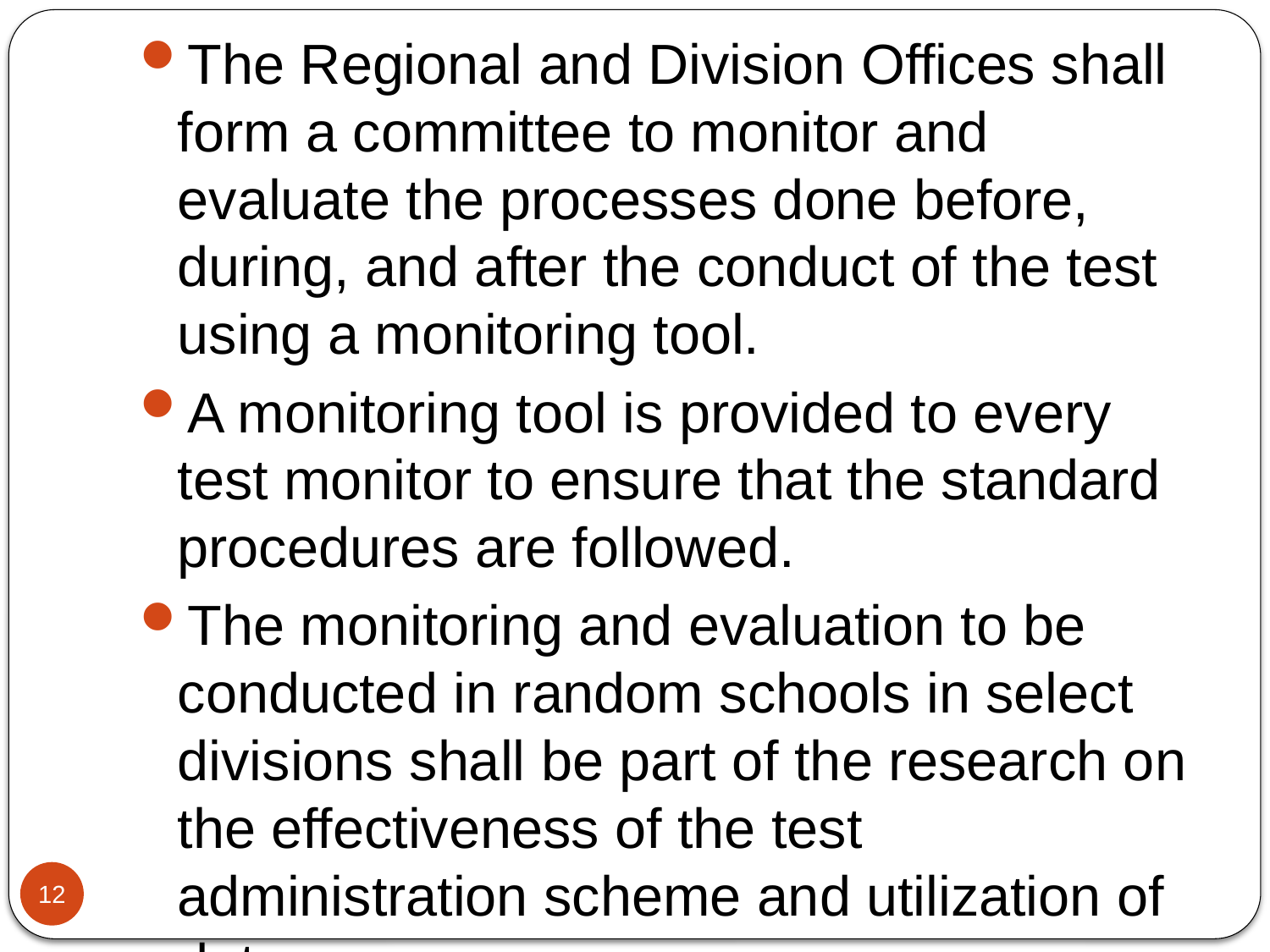

The Regional and Division Offices shall form a committee to monitor and evaluate the processes done before, during, and after the conduct of the test using a monitoring tool.
A monitoring tool is provided to every test monitor to ensure that the standard procedures are followed.
The monitoring and evaluation to be conducted in random schools in select divisions shall be part of the research on the effectiveness of the test administration scheme and utilization of data.
12